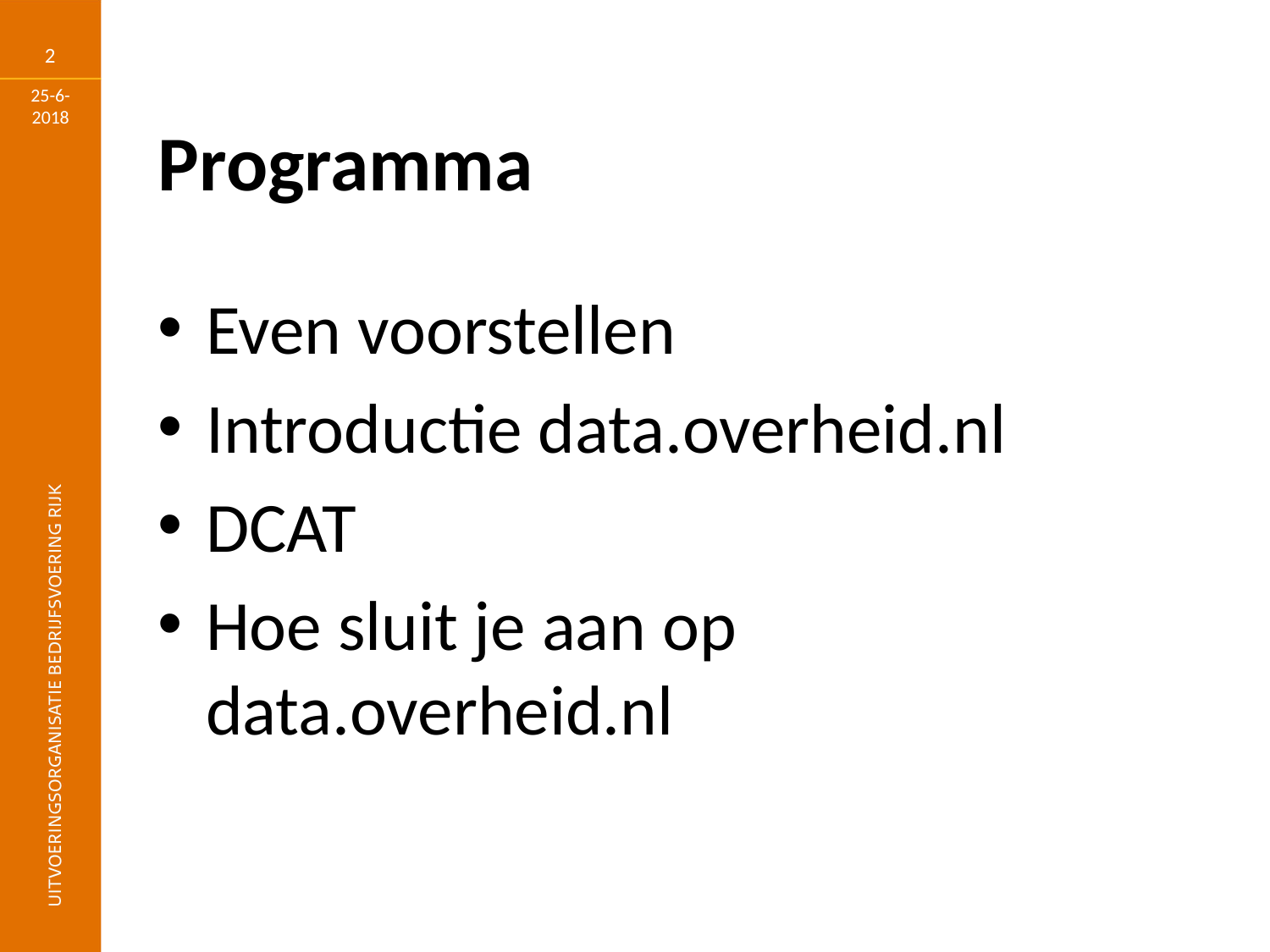

2
25-6-2018
# Programma
Even voorstellen
Introductie data.overheid.nl
DCAT
Hoe sluit je aan op data.overheid.nl